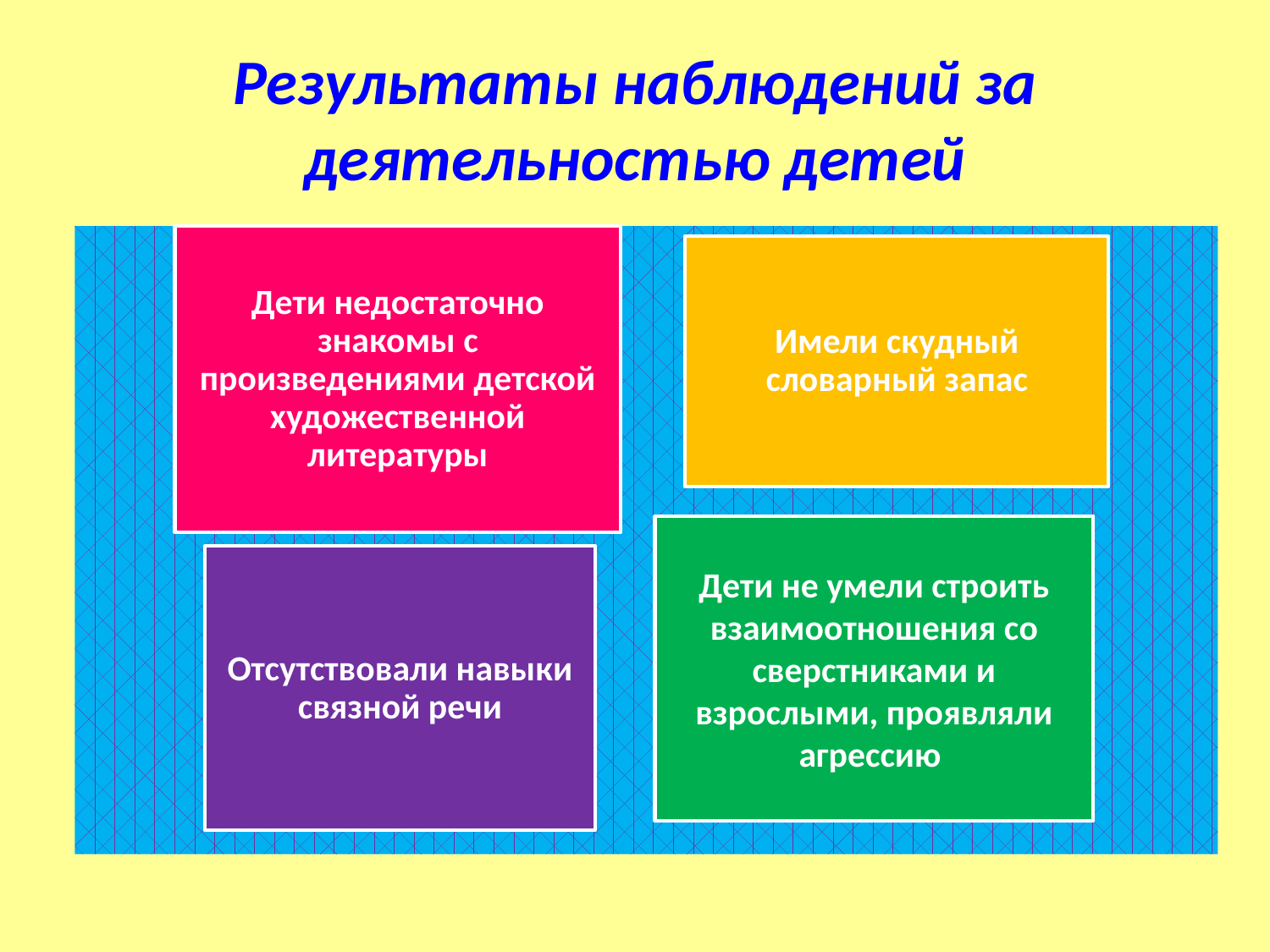

# Результаты наблюдений за деятельностью детей
Дети недостаточно знакомы с произведениями детской художественной литературы
Имели скудный словарный запас
Дети не умели строить взаимоотношения со сверстниками и взрослыми, проявляли агрессию
Отсутствовали навыки связной речи